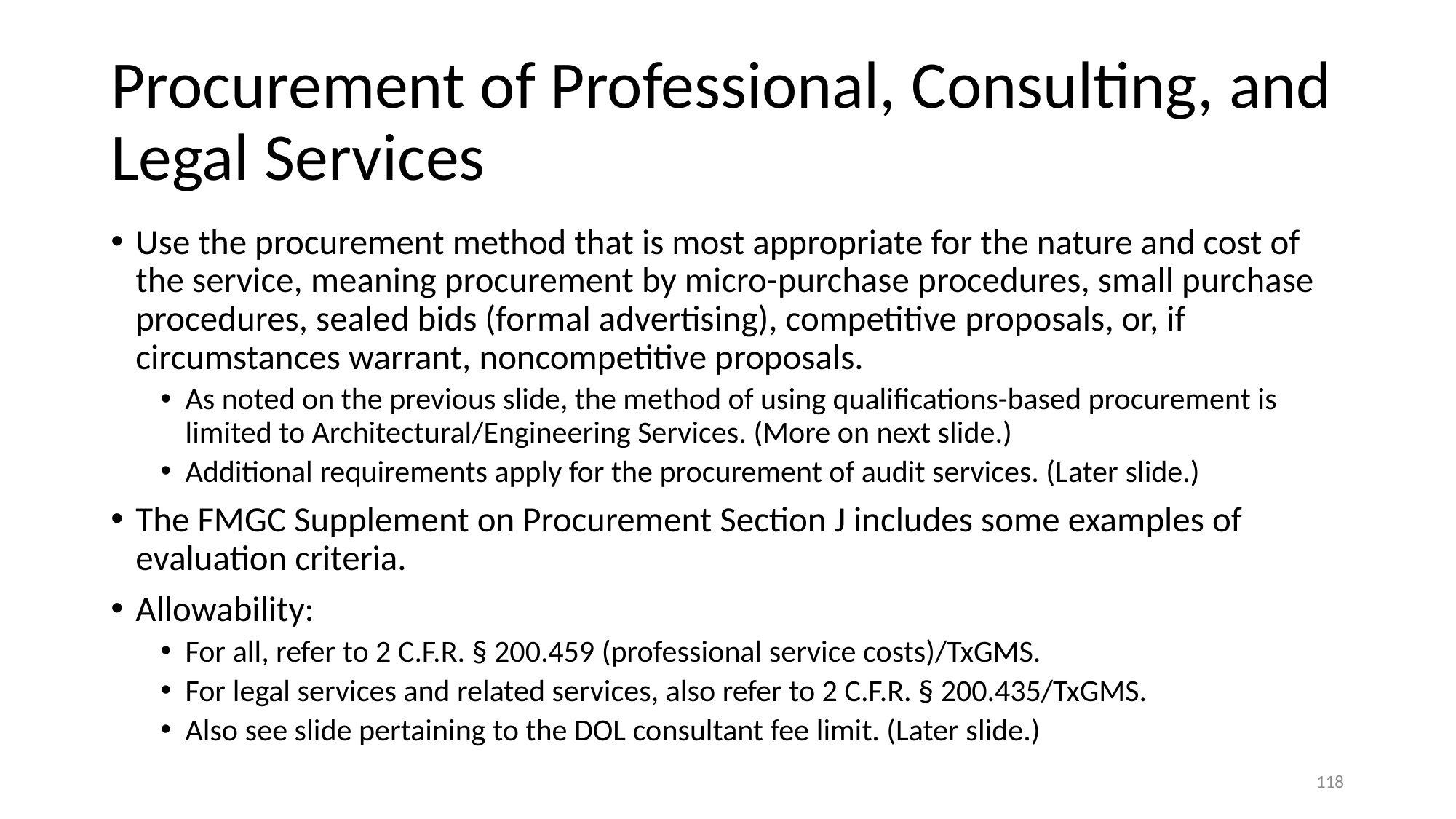

# Procurement of Professional, Consulting, and Legal Services
Use the procurement method that is most appropriate for the nature and cost of the service, meaning procurement by micro-purchase procedures, small purchase procedures, sealed bids (formal advertising), competitive proposals, or, if circumstances warrant, noncompetitive proposals.
As noted on the previous slide, the method of using qualifications-based procurement is limited to Architectural/Engineering Services. (More on next slide.)
Additional requirements apply for the procurement of audit services. (Later slide.)
The FMGC Supplement on Procurement Section J includes some examples of evaluation criteria.
Allowability:
For all, refer to 2 C.F.R. § 200.459 (professional service costs)/TxGMS.
For legal services and related services, also refer to 2 C.F.R. § 200.435/TxGMS.
Also see slide pertaining to the DOL consultant fee limit. (Later slide.)

118